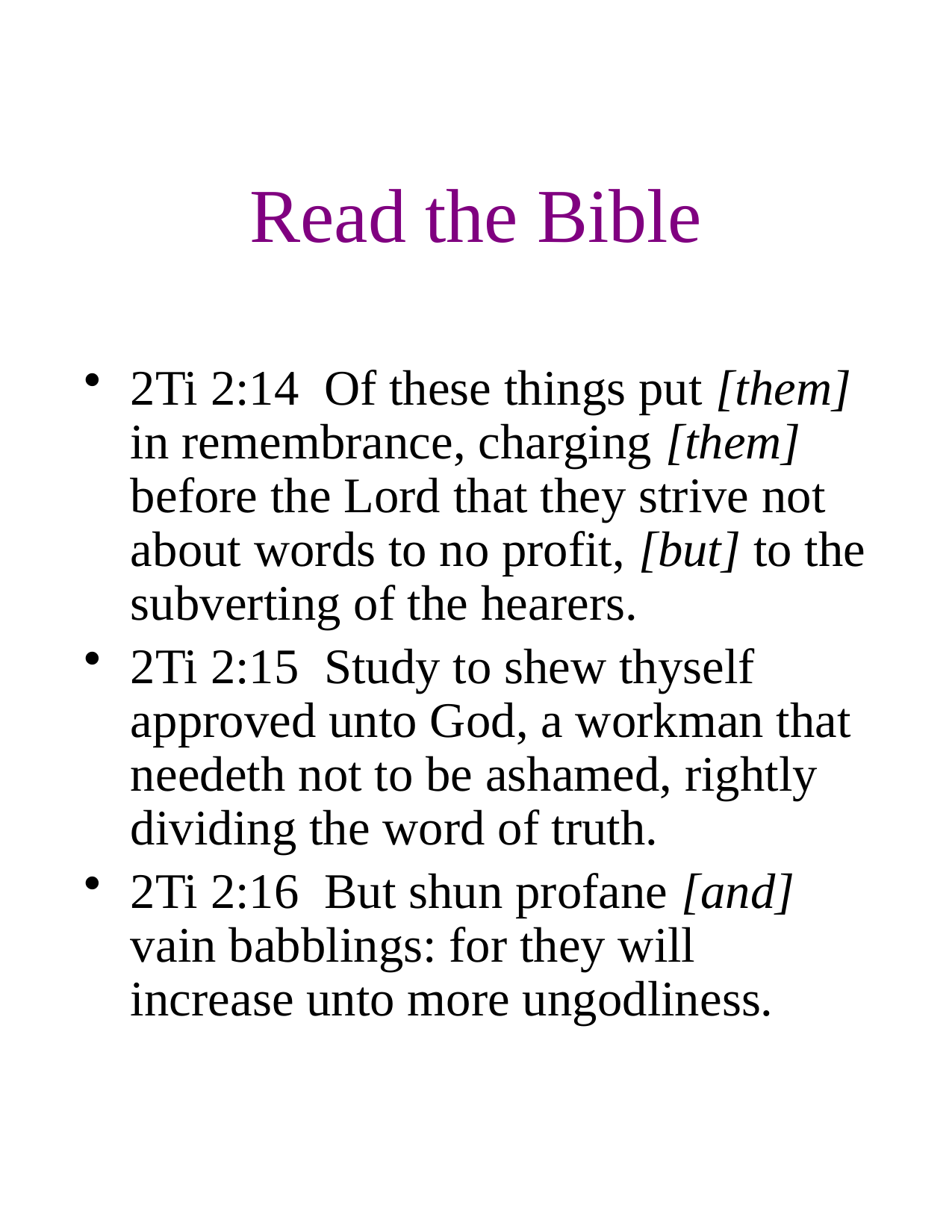

# Read the Bible
2Ti 2:14  Of these things put [them] in remembrance, charging [them] before the Lord that they strive not about words to no profit, [but] to the subverting of the hearers.
2Ti 2:15  Study to shew thyself approved unto God, a workman that needeth not to be ashamed, rightly dividing the word of truth.
2Ti 2:16  But shun profane [and] vain babblings: for they will increase unto more ungodliness.